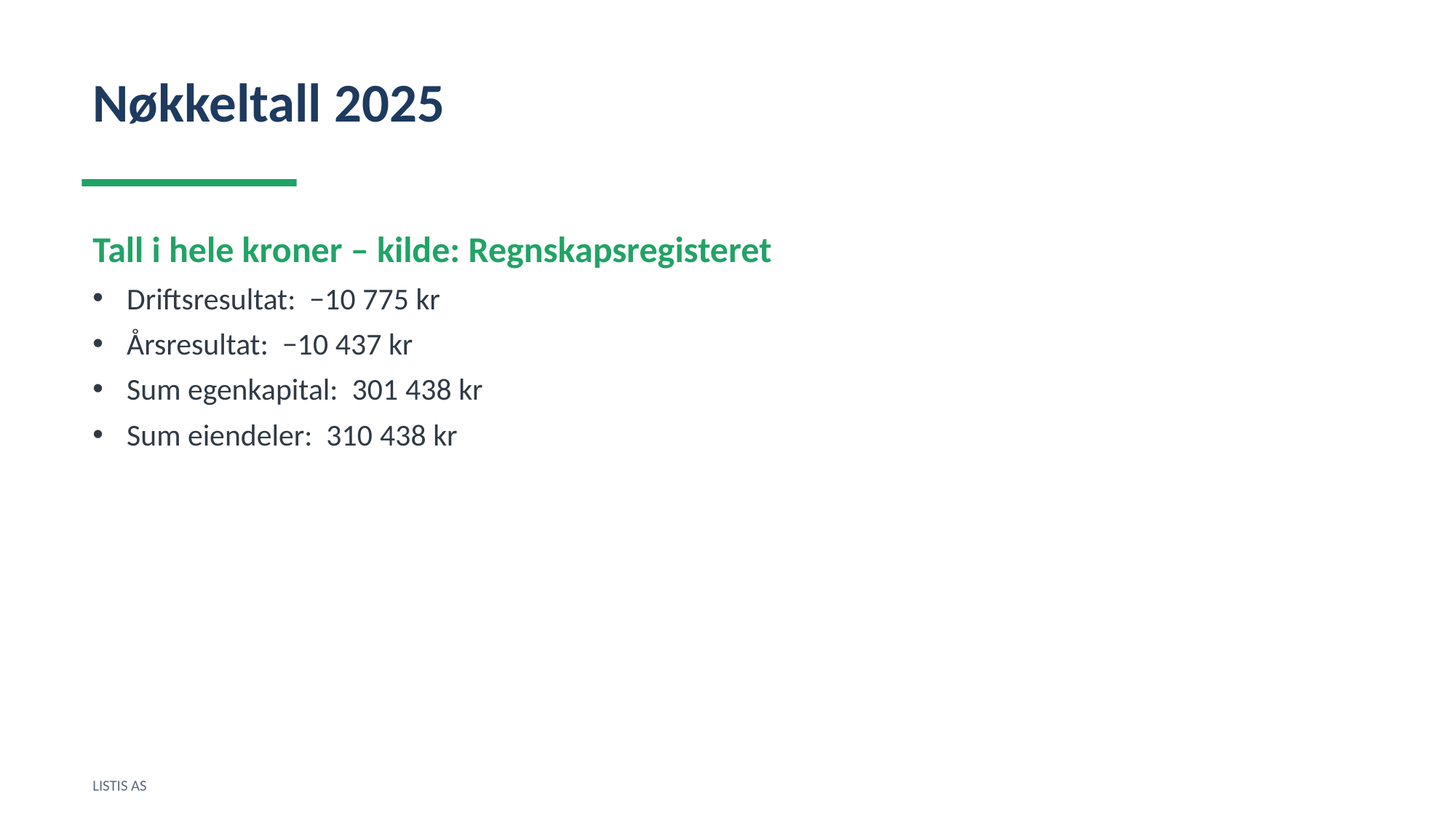

Nøkkeltall 2025

Tall i hele kroner – kilde: Regnskapsregisteret
Driftsresultat:  −10 775 kr
Årsresultat:  −10 437 kr
Sum egenkapital:  301 438 kr
Sum eiendeler:  310 438 kr
LISTIS AS